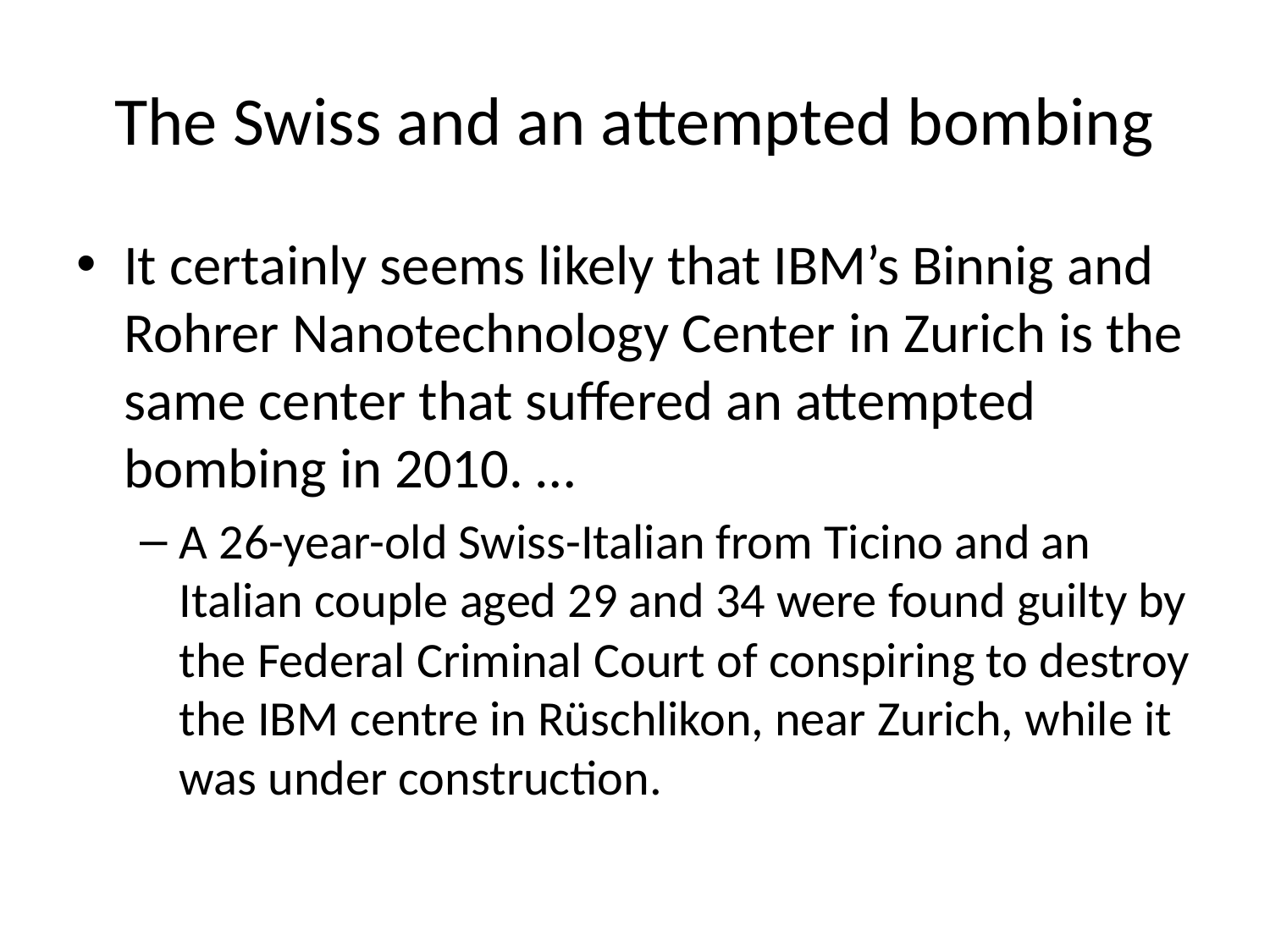

# The Swiss and an attempted bombing
It certainly seems likely that IBM’s Binnig and Rohrer Nanotechnology Center in Zurich is the same center that suffered an attempted bombing in 2010. …
A 26-year-old Swiss-Italian from Ticino and an Italian couple aged 29 and 34 were found guilty by the Federal Criminal Court of conspiring to destroy the IBM centre in Rüschlikon, near Zurich, while it was under construction.